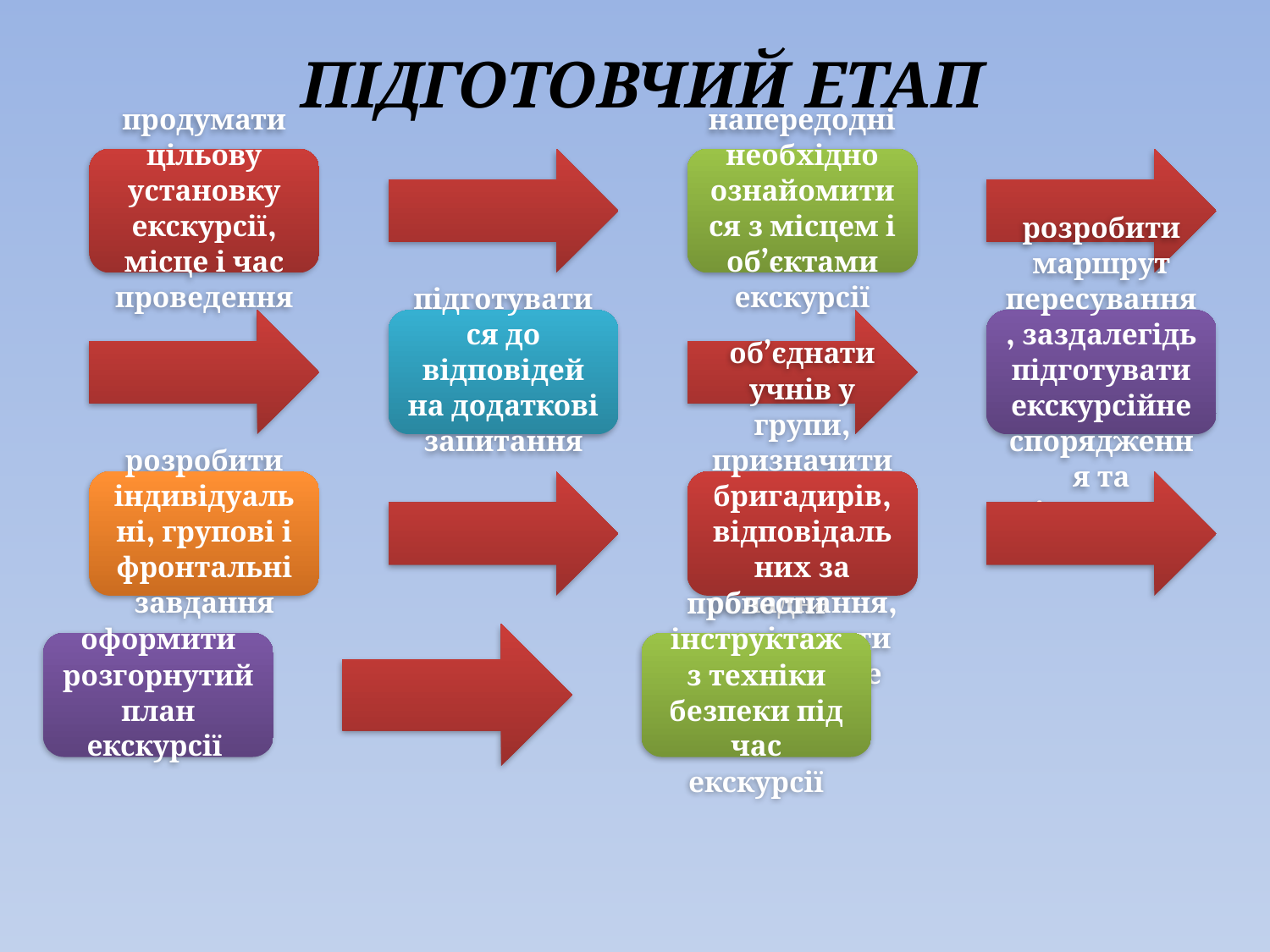

# Підготовчий етап
продумати цільову установку екскурсії, місце і час проведення
розробити маршрут пересування, заздалегідь підготувати екскурсійне спорядження та інвентар
підготуватися до відповідей на додаткові запитання
розробити індивідуальні, групові і фронтальні завдання
оформити розгорнутий план екскурсії